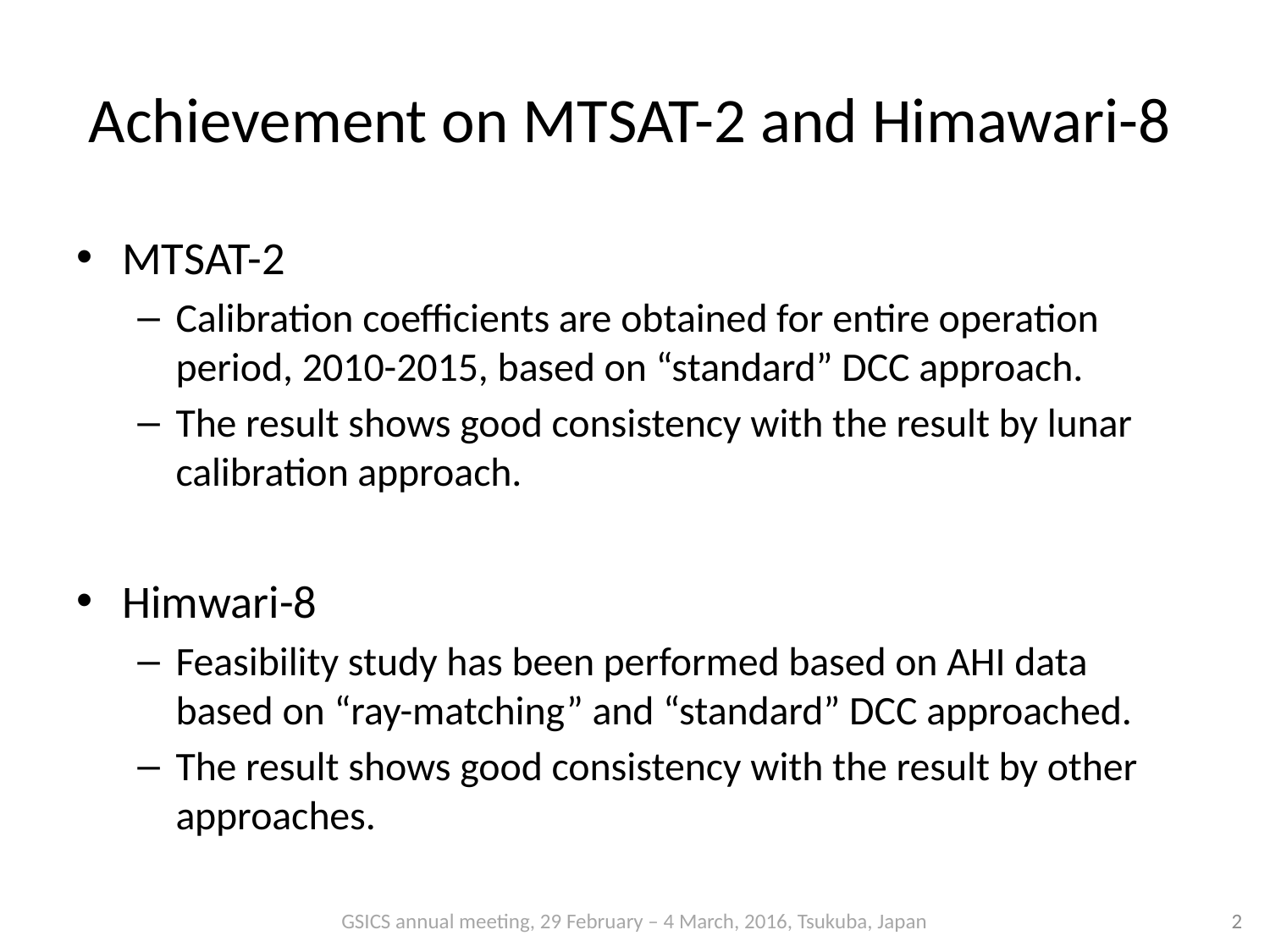

# Achievement on MTSAT-2 and Himawari-8
MTSAT-2
Calibration coefficients are obtained for entire operation period, 2010-2015, based on “standard” DCC approach.
The result shows good consistency with the result by lunar calibration approach.

Himwari-8
Feasibility study has been performed based on AHI data based on “ray-matching” and “standard” DCC approached.
The result shows good consistency with the result by other approaches.
2